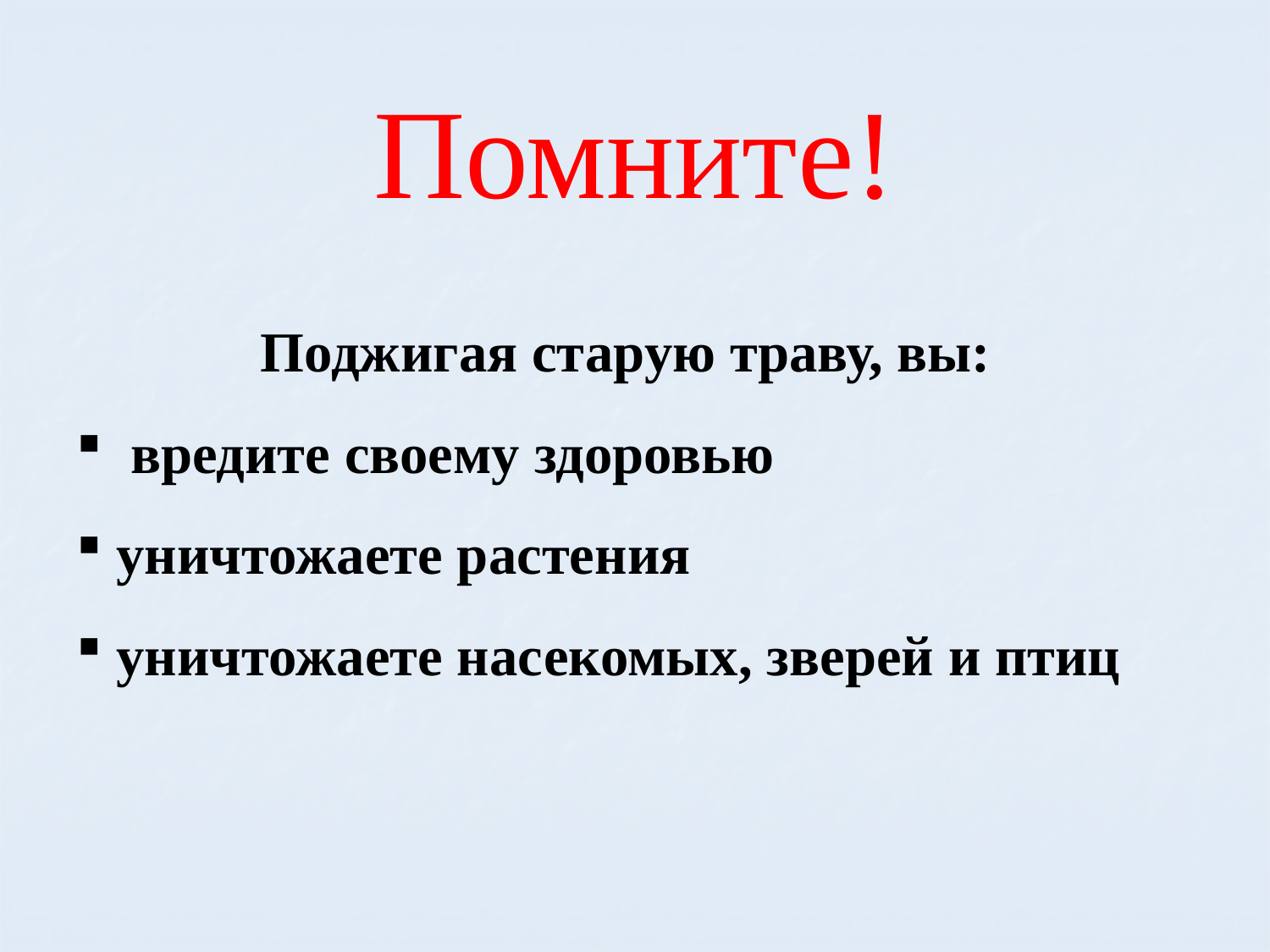

# Помните!
             Поджигая старую траву, вы:
  вредите своему здоровью
 уничтожаете растения
 уничтожаете насекомых, зверей и птиц